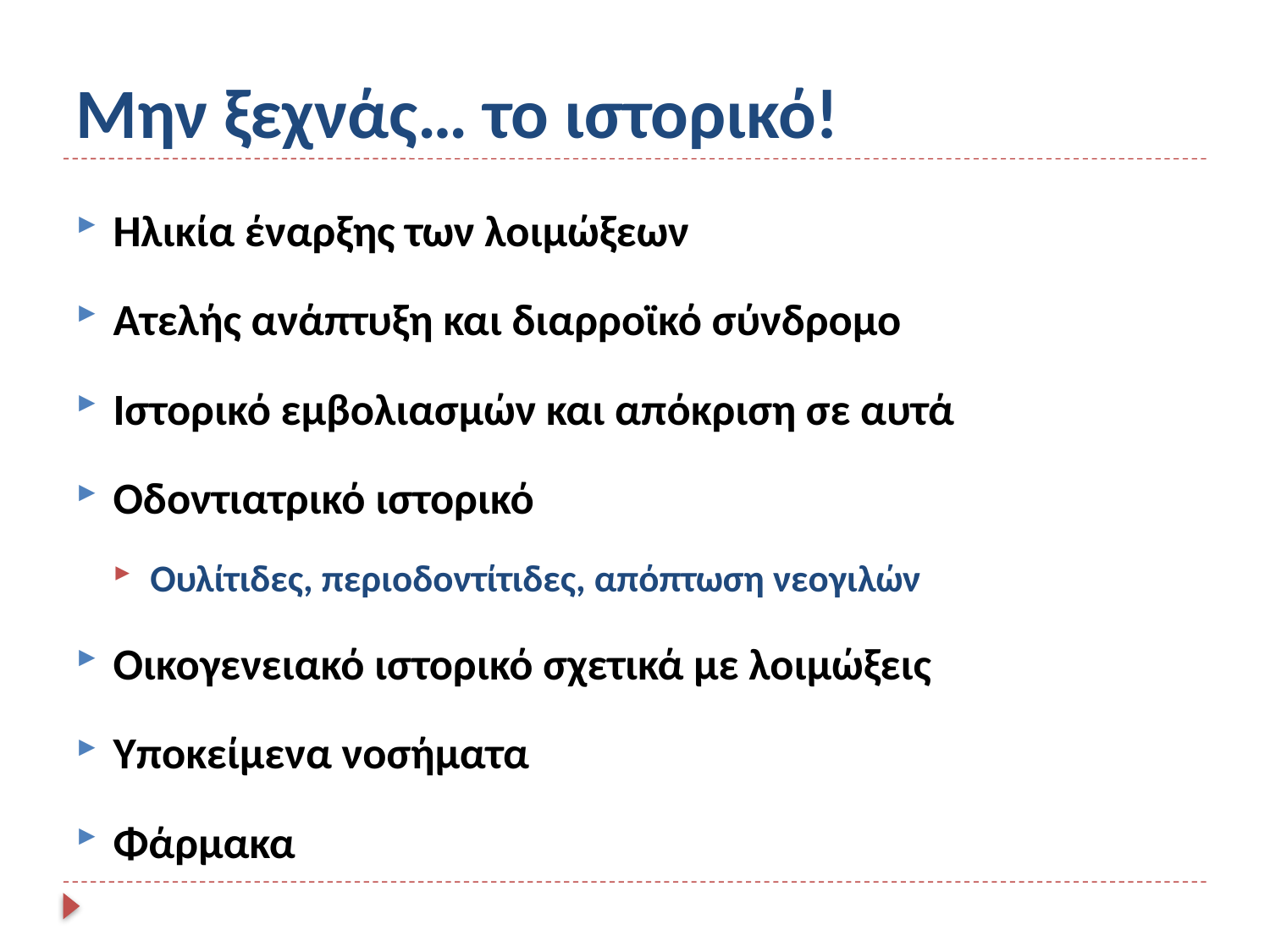

# Μην ξεχνάς… το ιστορικό!
Ηλικία έναρξης των λοιμώξεων
Ατελής ανάπτυξη και διαρροϊκό σύνδρομο
Ιστορικό εμβολιασμών και απόκριση σε αυτά
Οδοντιατρικό ιστορικό
Ουλίτιδες, περιοδοντίτιδες, απόπτωση νεογιλών
Οικογενειακό ιστορικό σχετικά με λοιμώξεις
Υποκείμενα νοσήματα
Φάρμακα